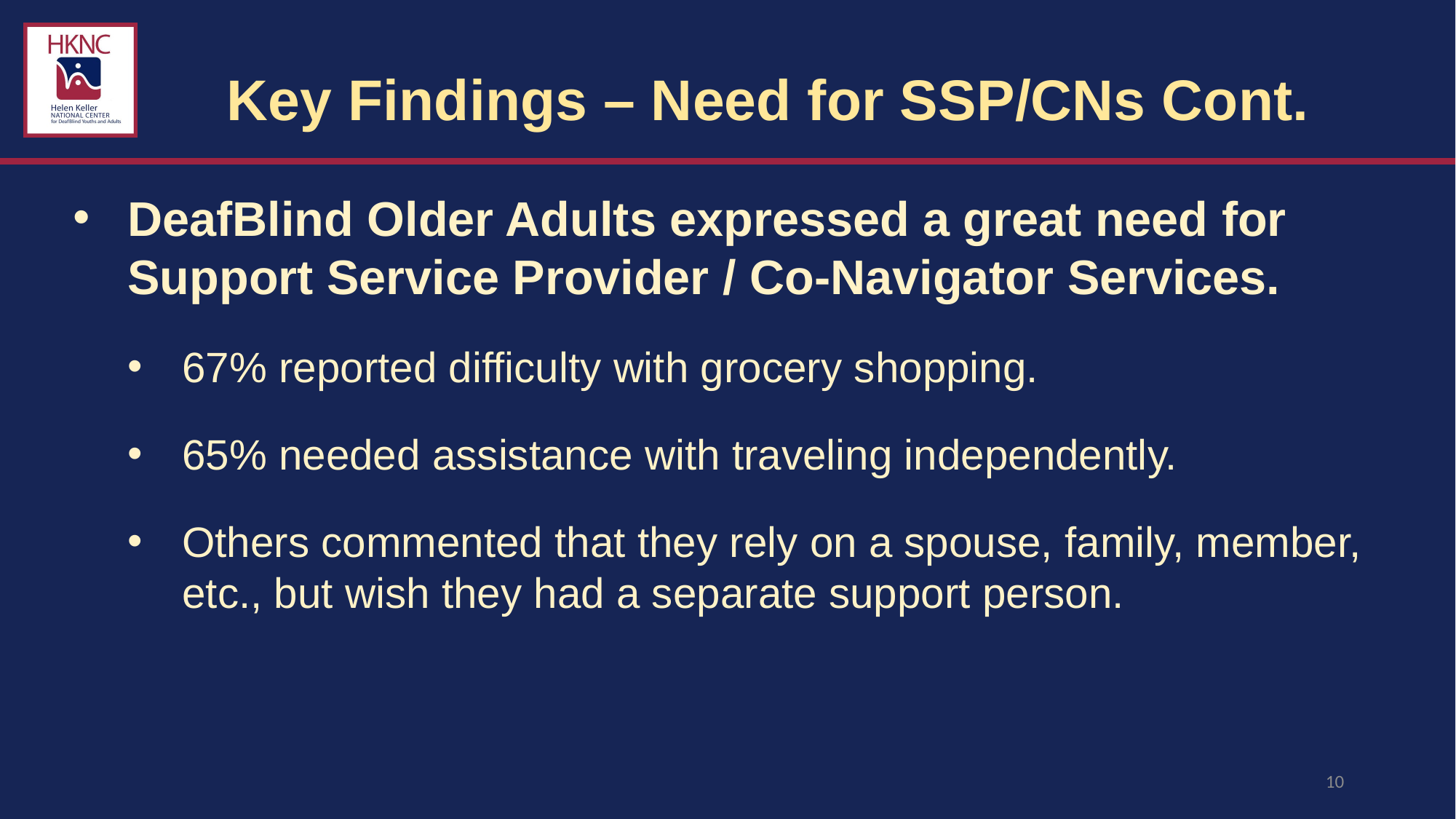

# Key Findings – Need for SSP/CNs Cont.
DeafBlind Older Adults expressed a great need for Support Service Provider / Co-Navigator Services.
67% reported difficulty with grocery shopping.
65% needed assistance with traveling independently.
Others commented that they rely on a spouse, family, member, etc., but wish they had a separate support person.

10